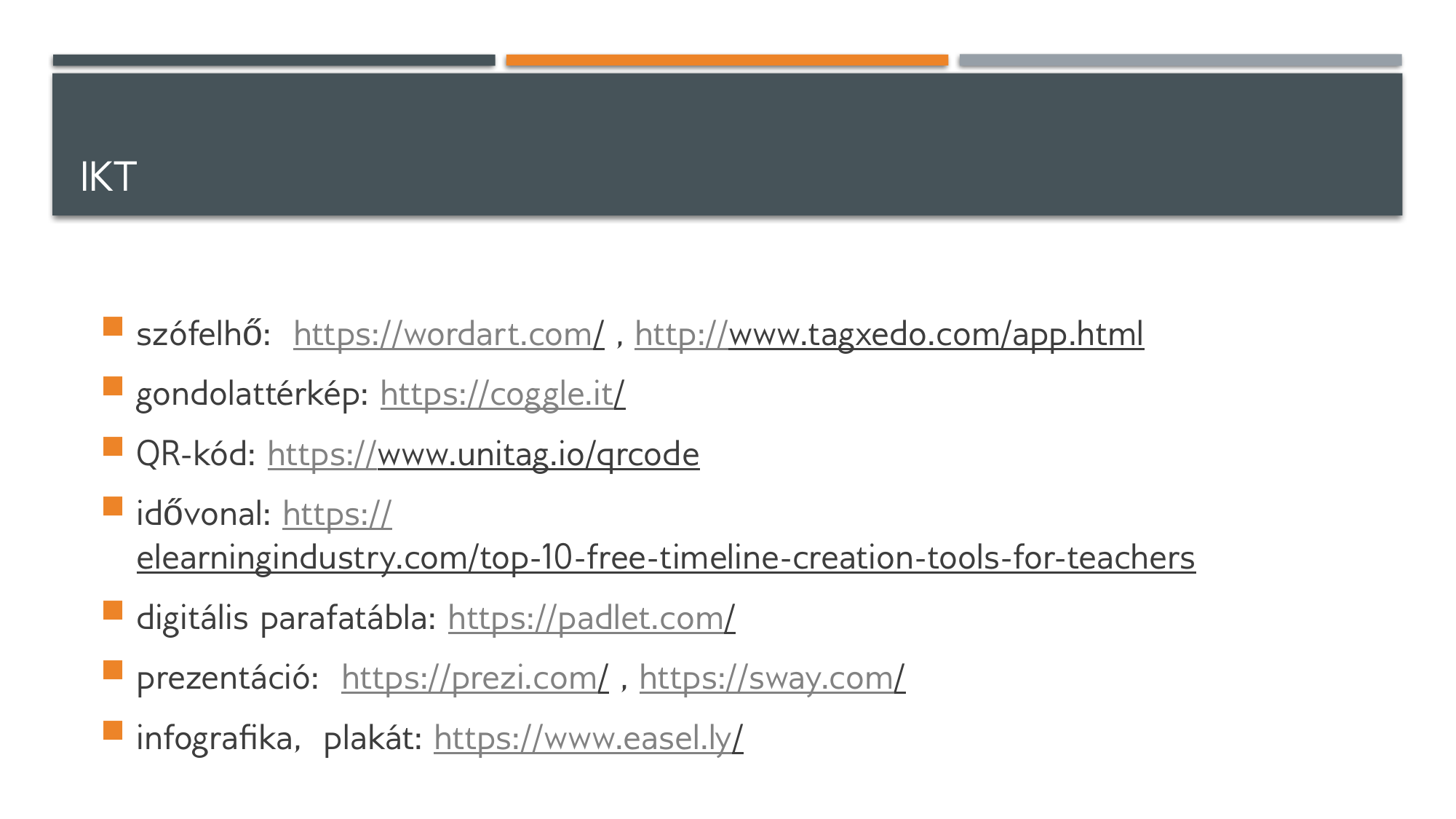

# IKT
szófelhő:  https://wordart.com/ , http://www.tagxedo.com/app.html
gondolattérkép: https://coggle.it/
QR-kód: https://www.unitag.io/qrcode
idővonal: https://elearningindustry.com/top-10-free-timeline-creation-tools-for-teachers
digitális parafatábla: https://padlet.com/
prezentáció:  https://prezi.com/ , https://sway.com/
infografika,  plakát: https://www.easel.ly/